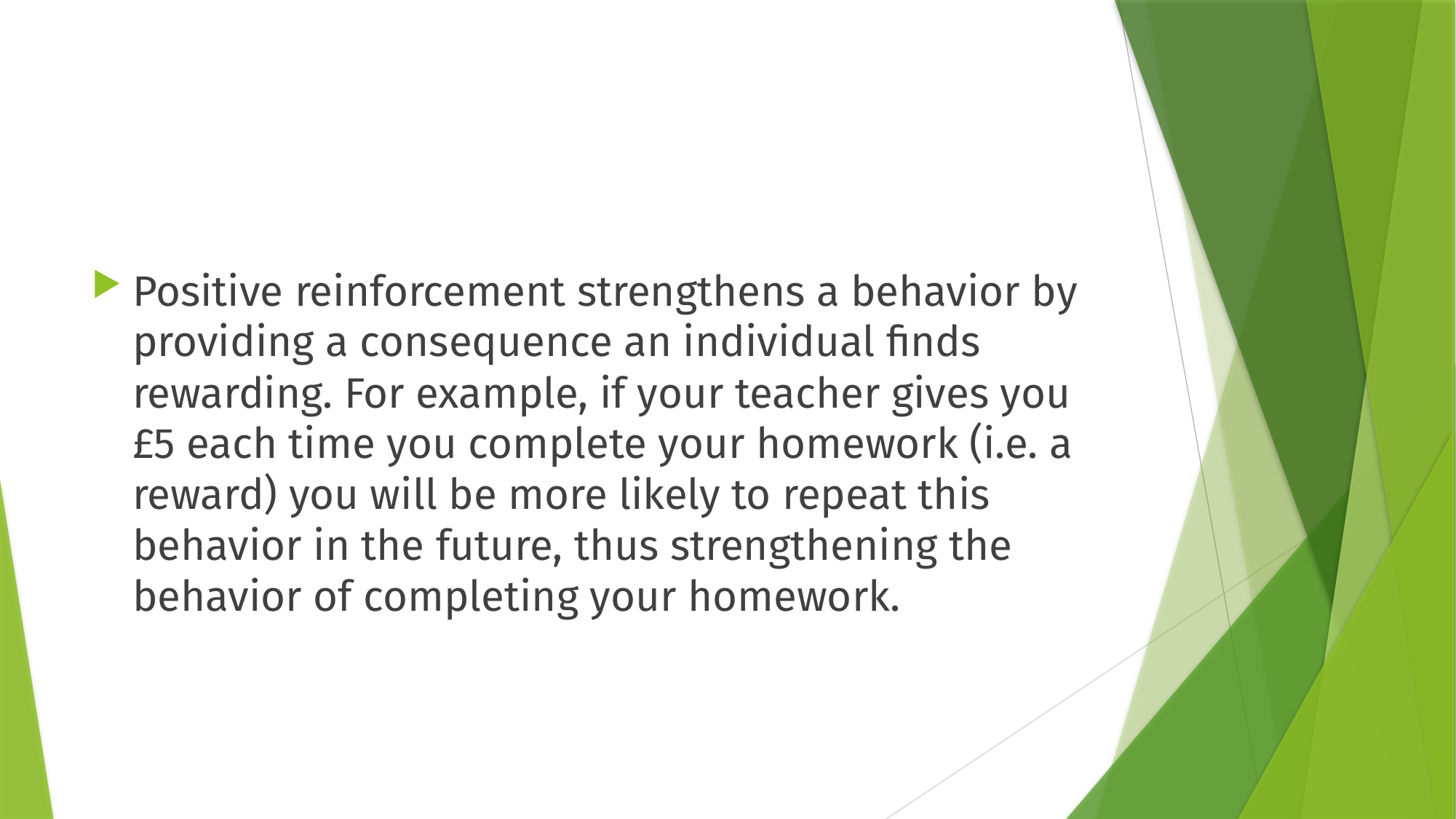

#
Positive reinforcement strengthens a behavior by providing a consequence an individual finds rewarding. For example, if your teacher gives you £5 each time you complete your homework (i.e. a reward) you will be more likely to repeat this behavior in the future, thus strengthening the behavior of completing your homework.